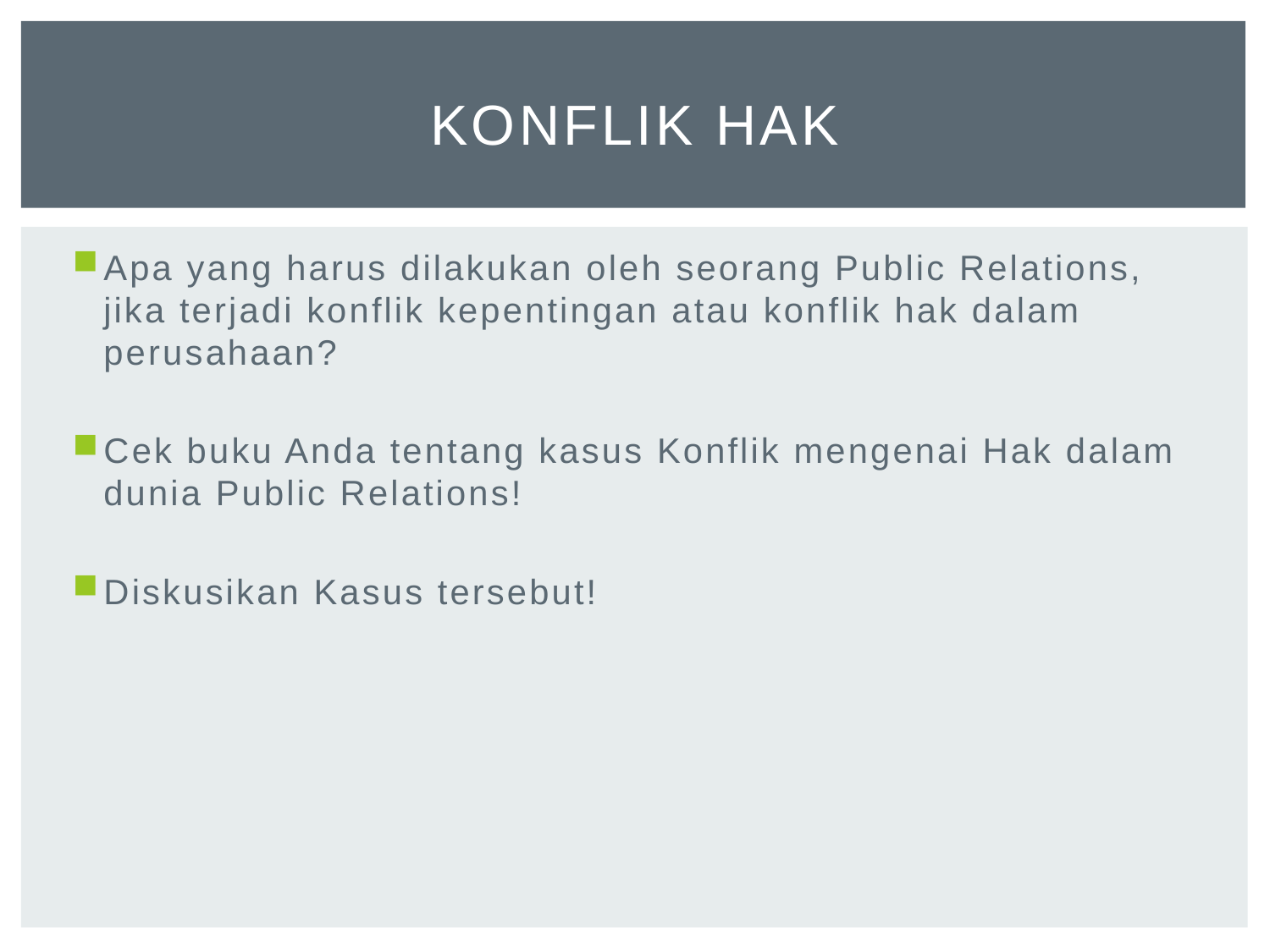

# Konflik hak
Apa yang harus dilakukan oleh seorang Public Relations, jika terjadi konflik kepentingan atau konflik hak dalam perusahaan?

Cek buku Anda tentang kasus Konflik mengenai Hak dalam dunia Public Relations!

Diskusikan Kasus tersebut!